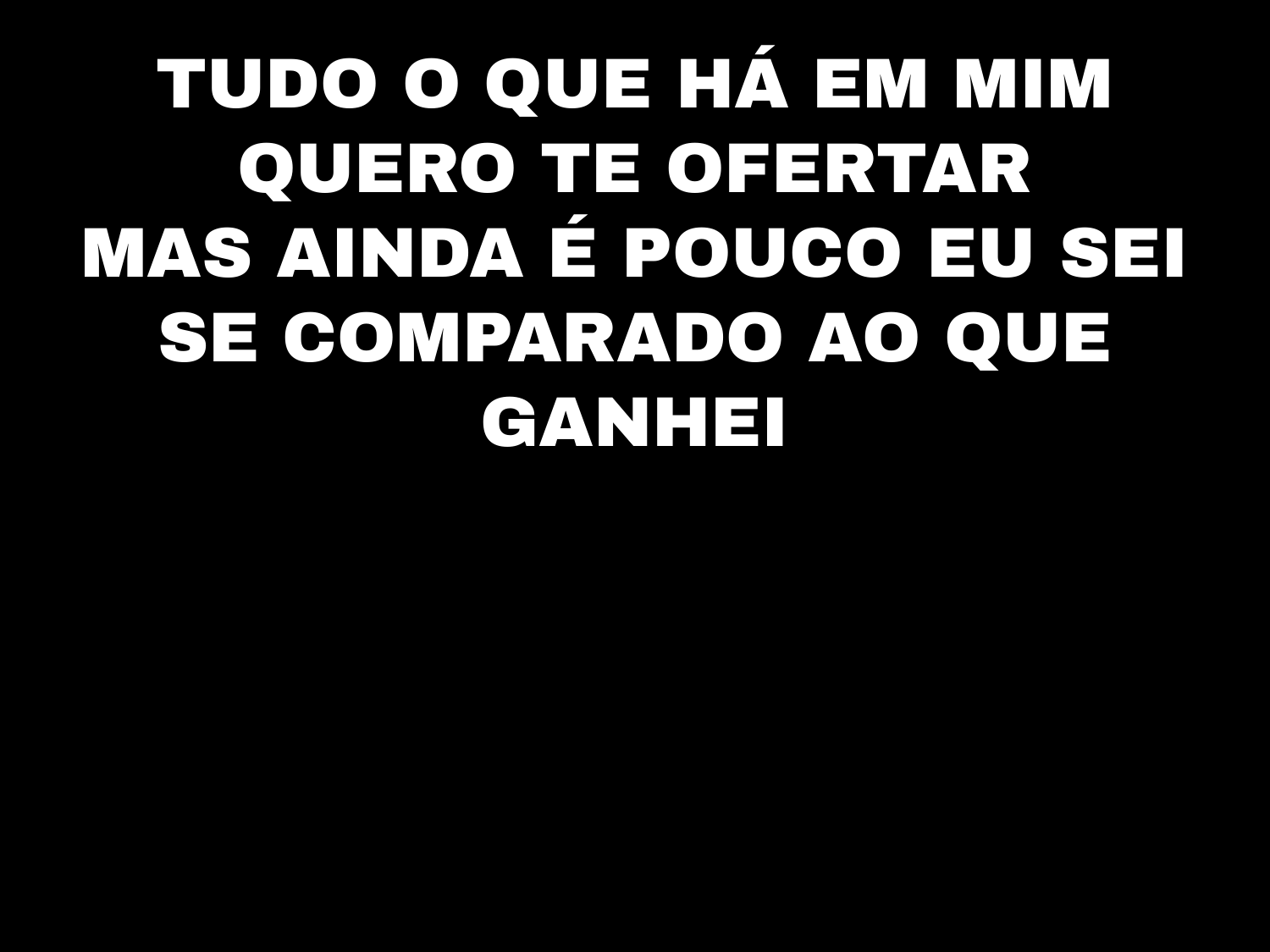

# TUDO O QUE HÁ EM MIM QUERO TE OFERTAR MAS AINDA É POUCO EU SEI SE COMPARADO AO QUE GANHEI